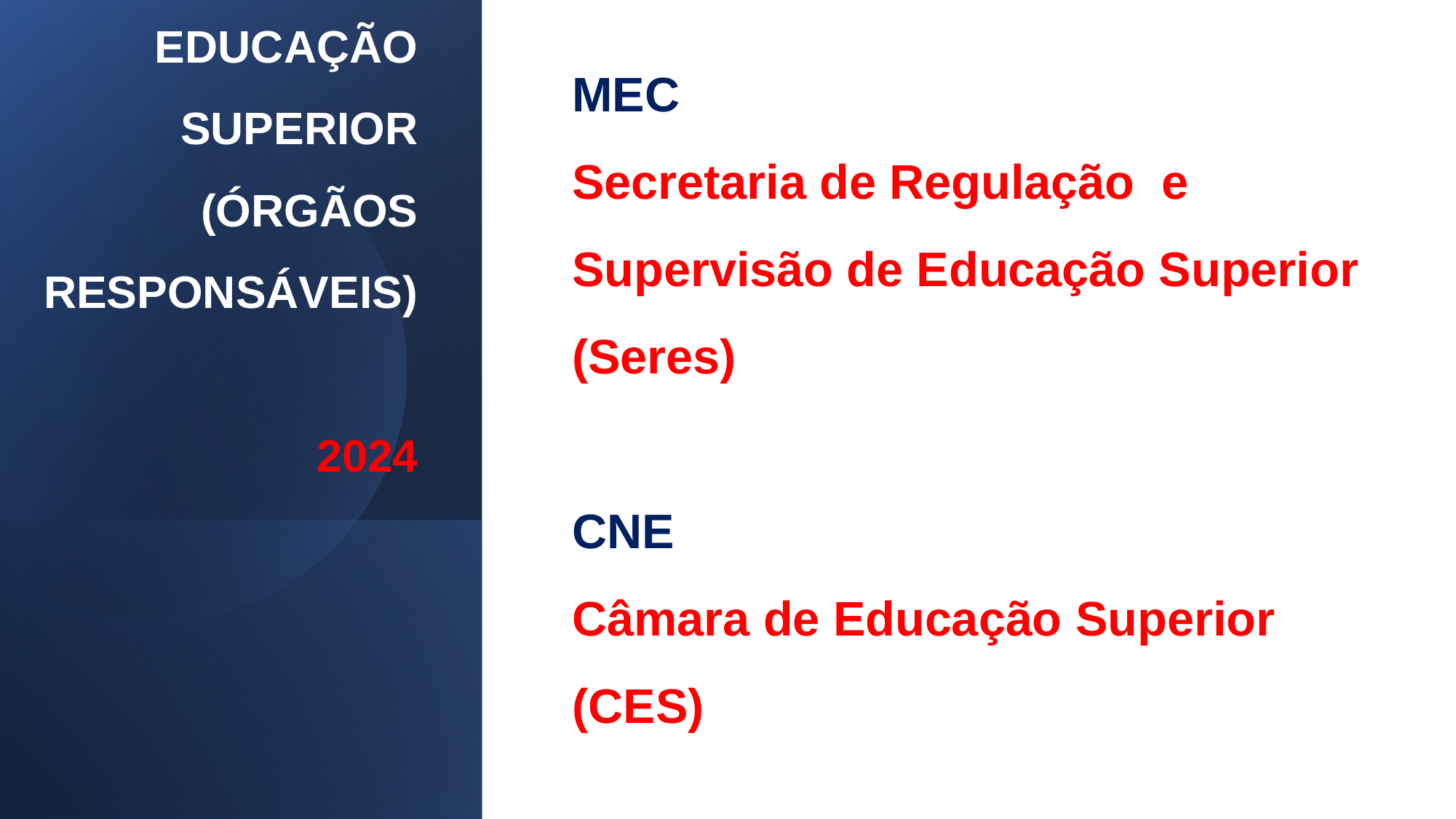

MEC
Secretaria de Regulação  e Supervisão de Educação Superior (Seres)
CNE
Câmara de Educação Superior (CES)

# EDUCAÇÃO SUPERIOR (ÓRGÃOS RESPONSÁVEIS) 2024